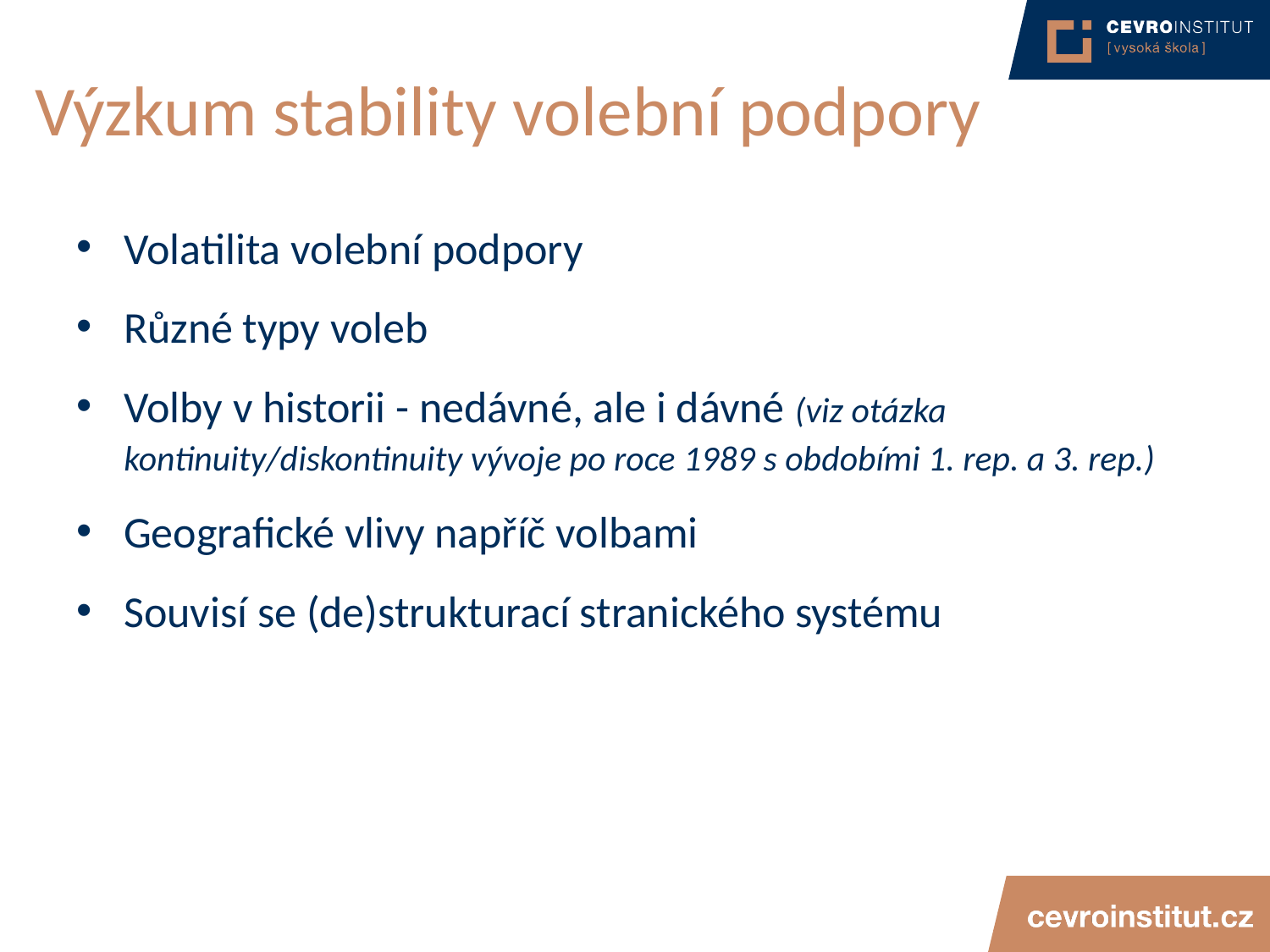

# Výzkum stability volební podpory
Volatilita volební podpory
Různé typy voleb
Volby v historii - nedávné, ale i dávné (viz otázka kontinuity/diskontinuity vývoje po roce 1989 s obdobími 1. rep. a 3. rep.)
Geografické vlivy napříč volbami
Souvisí se (de)strukturací stranického systému